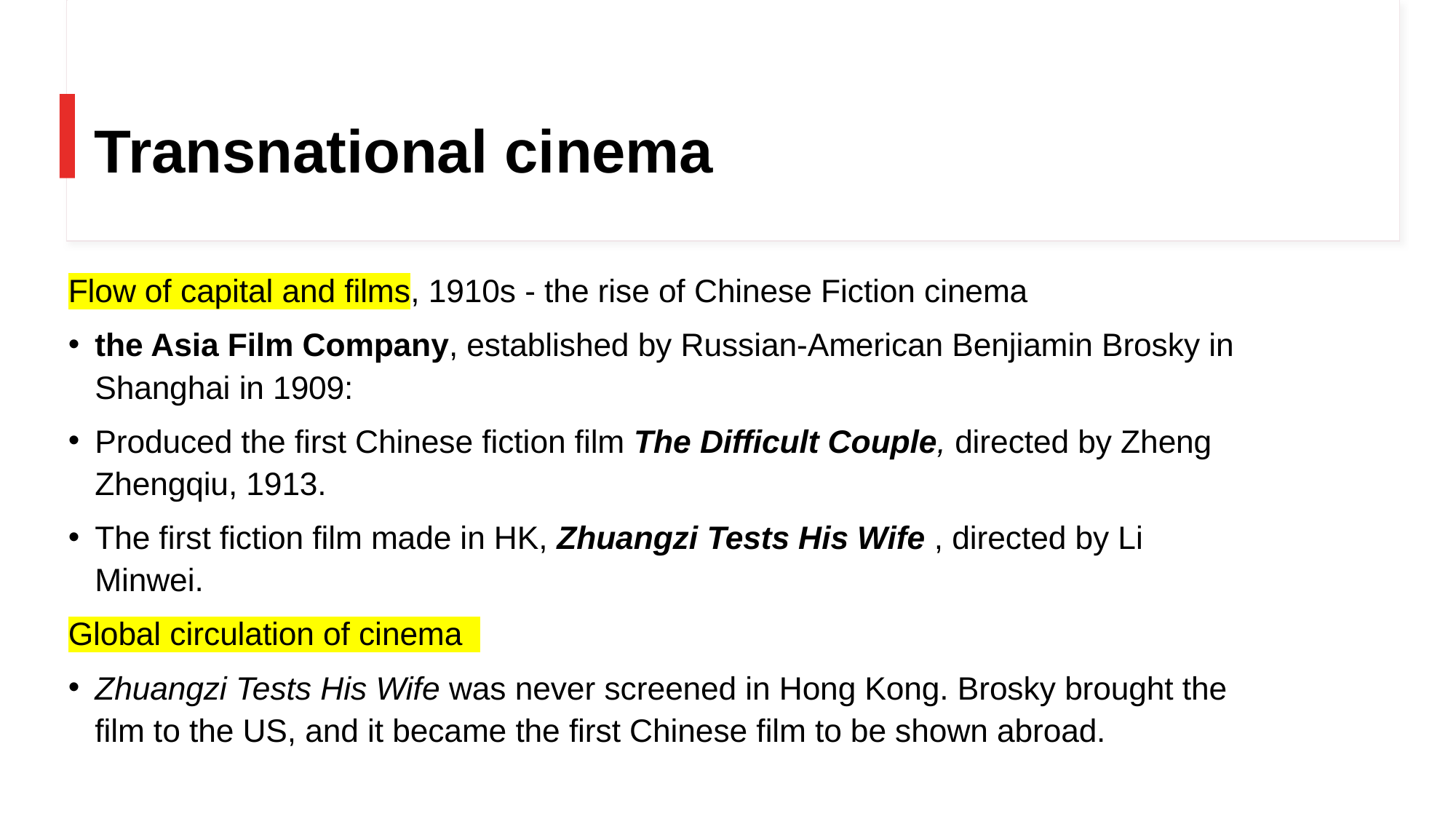

# Transnational cinema
Flow of capital and films, 1910s - the rise of Chinese Fiction cinema
the Asia Film Company, established by Russian-American Benjiamin Brosky in Shanghai in 1909:
Produced the first Chinese fiction film The Difficult Couple, directed by Zheng Zhengqiu, 1913.
The first fiction film made in HK, Zhuangzi Tests His Wife , directed by Li Minwei.
Global circulation of cinema
Zhuangzi Tests His Wife was never screened in Hong Kong. Brosky brought the film to the US, and it became the first Chinese film to be shown abroad.